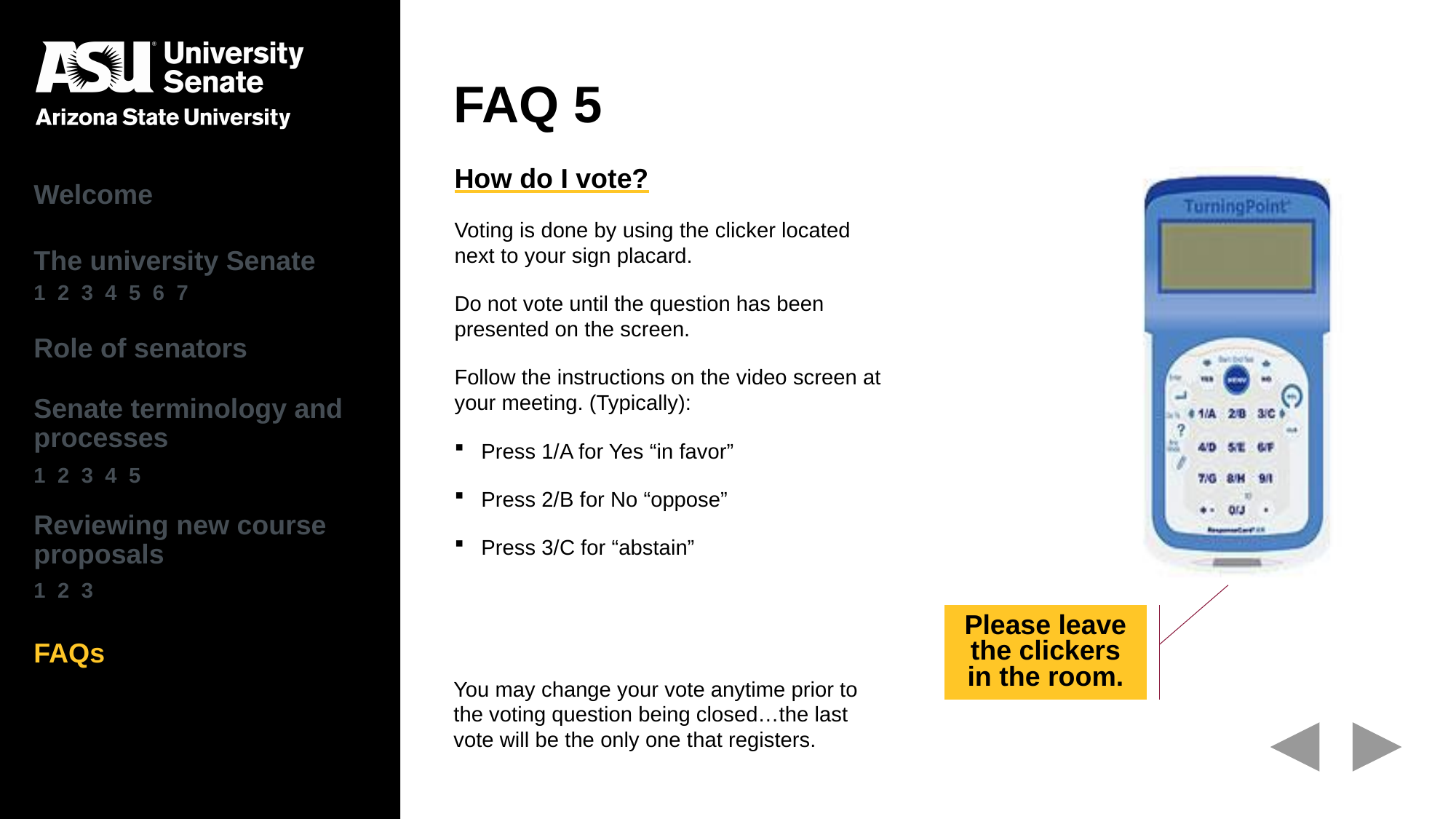

# FAQ 5
| Welcome |
| --- |
| The university Senate 1 2 3 4 5 6 7 |
| Role of senators |
| Senate terminology and processes 1 2 3 4 5 |
| Reviewing new course proposals 1 2 3 |
| FAQs |
How do I vote?
Voting is done by using the clicker located next to your sign placard.
Do not vote until the question has been presented on the screen.
Follow the instructions on the video screen at your meeting. (Typically):
Press 1/A for Yes “in favor”
Press 2/B for No “oppose”
Press 3/C for “abstain”

Please leave the clickers in the room.

You may change your vote anytime prior to the voting question being closed…the last vote will be the only one that registers.